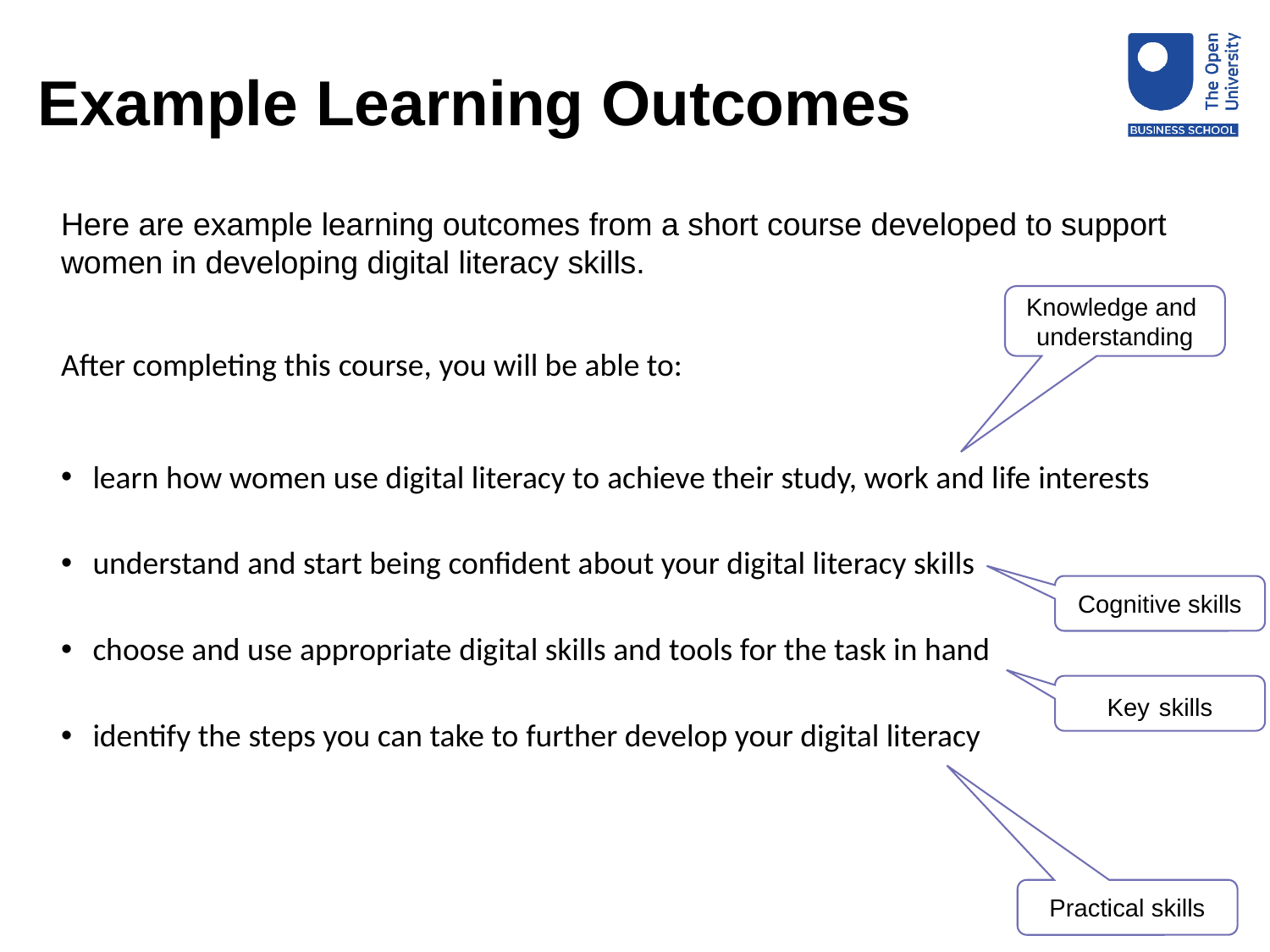

# Example Learning Outcomes
Here are example learning outcomes from a short course developed to support women in developing digital literacy skills.

After completing this course, you will be able to:
learn how women use digital literacy to achieve their study, work and life interests
understand and start being confident about your digital literacy skills
choose and use appropriate digital skills and tools for the task in hand
identify the steps you can take to further develop your digital literacy

Knowledge and
understanding
Cognitive skills
Key skills
Practical skills